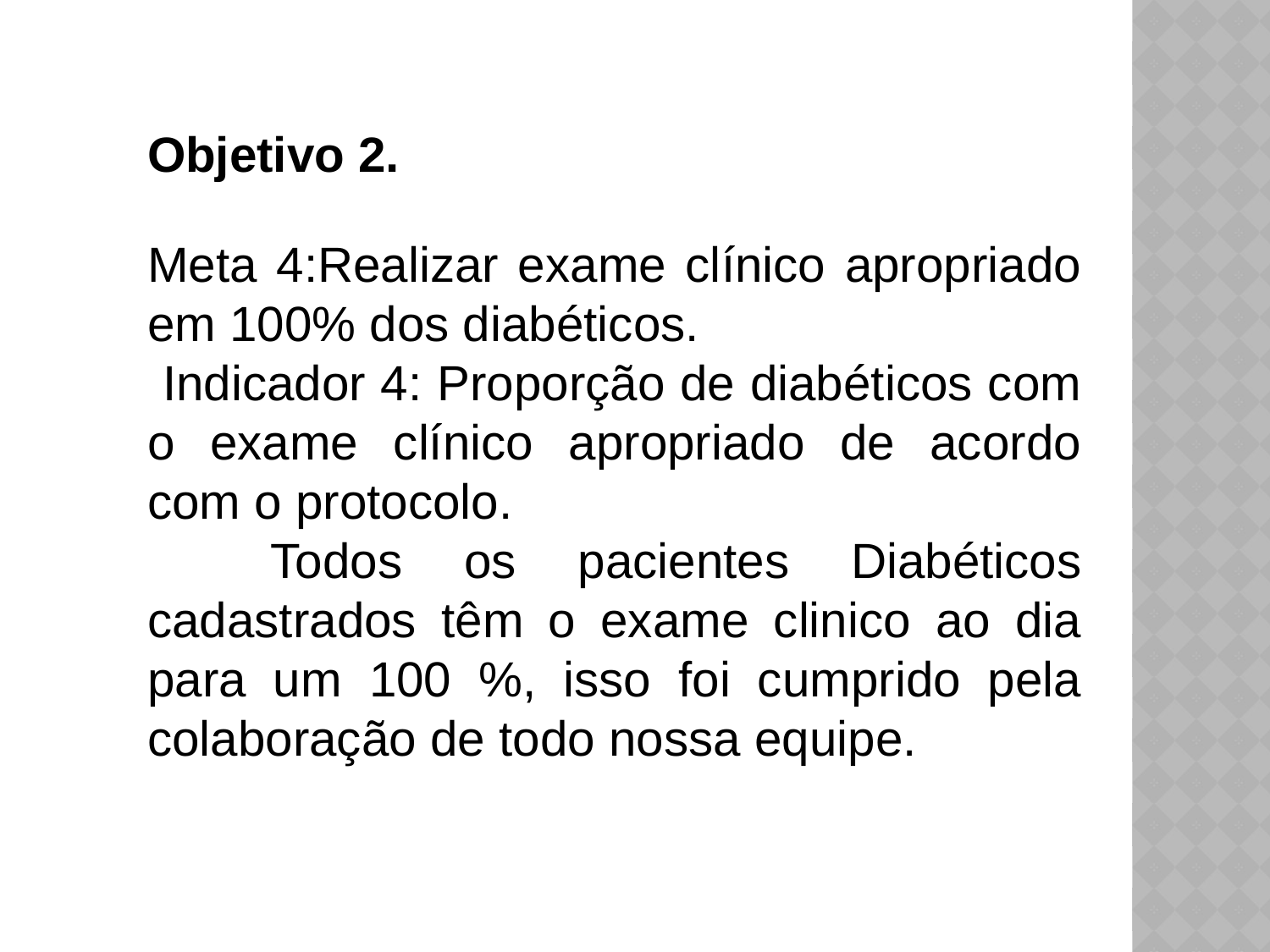

Objetivo 2.

Meta 4:Realizar exame clínico apropriado em 100% dos diabéticos.
 Indicador 4: Proporção de diabéticos com o exame clínico apropriado de acordo com o protocolo.
  Todos os pacientes Diabéticos cadastrados têm o exame clinico ao dia para um 100 %, isso foi cumprido pela colaboração de todo nossa equipe.